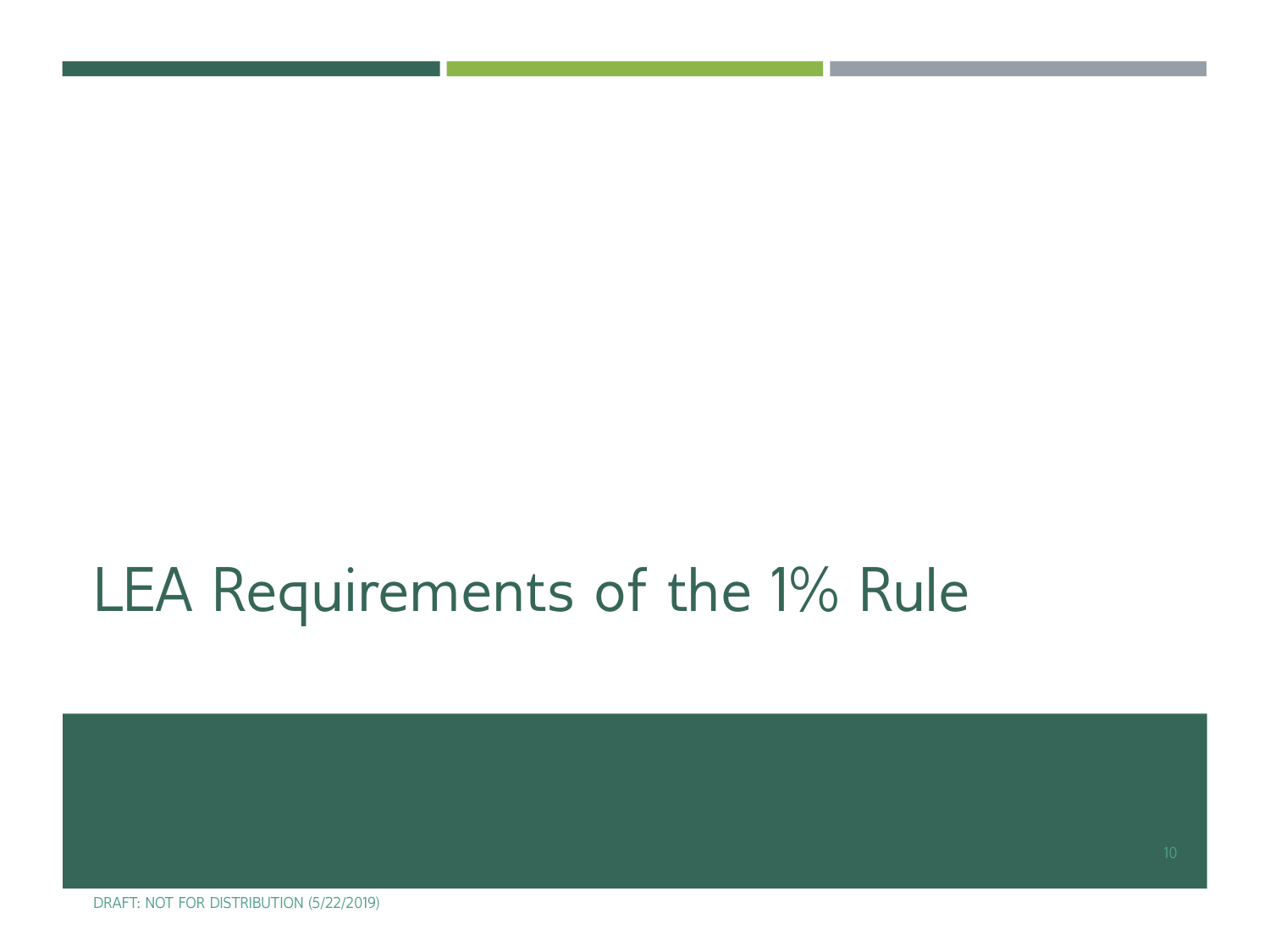

# LEA Requirements of the 1% Rule

10
DRAFT: NOT FOR DISTRIBUTION (5/22/2019)